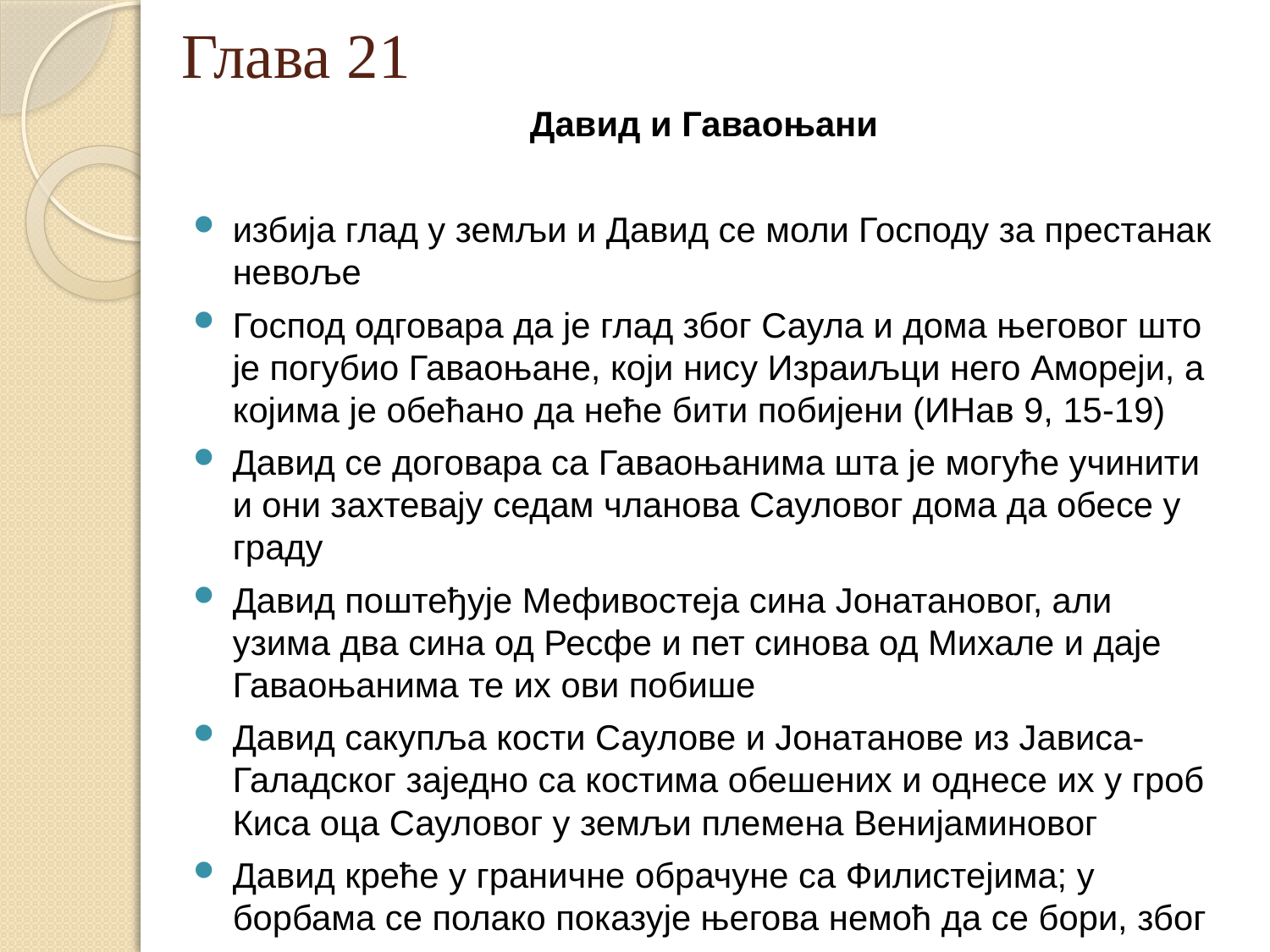

# Глава 21
Давид и Гаваоњани

избија глад у земљи и Давид се моли Господу за престанак невоље
Господ одговара да је глад због Саула и дома његовог што је погубио Гаваоњане, који нису Израиљци него Амореји, а којима је обећано да неће бити побијени (ИНав 9, 15-19)
Давид се договара са Гаваоњанима шта је могуће учинити и они захтевају седам чланова Сауловог дома да обесе у граду
Давид поштеђује Мефивостеја сина Јонатановог, али узима два сина од Ресфе и пет синова од Михале и даје Гаваоњанима те их ови побише
Давид сакупља кости Саулове и Јонатанове из Јависа-Галадског заједно са костима обешених и однесе их у гроб Киса оца Сауловог у земљи племена Венијаминовог
Давид креће у граничне обрачуне са Филистејима; у борбама се полако показује његова немоћ да се бори, због старости